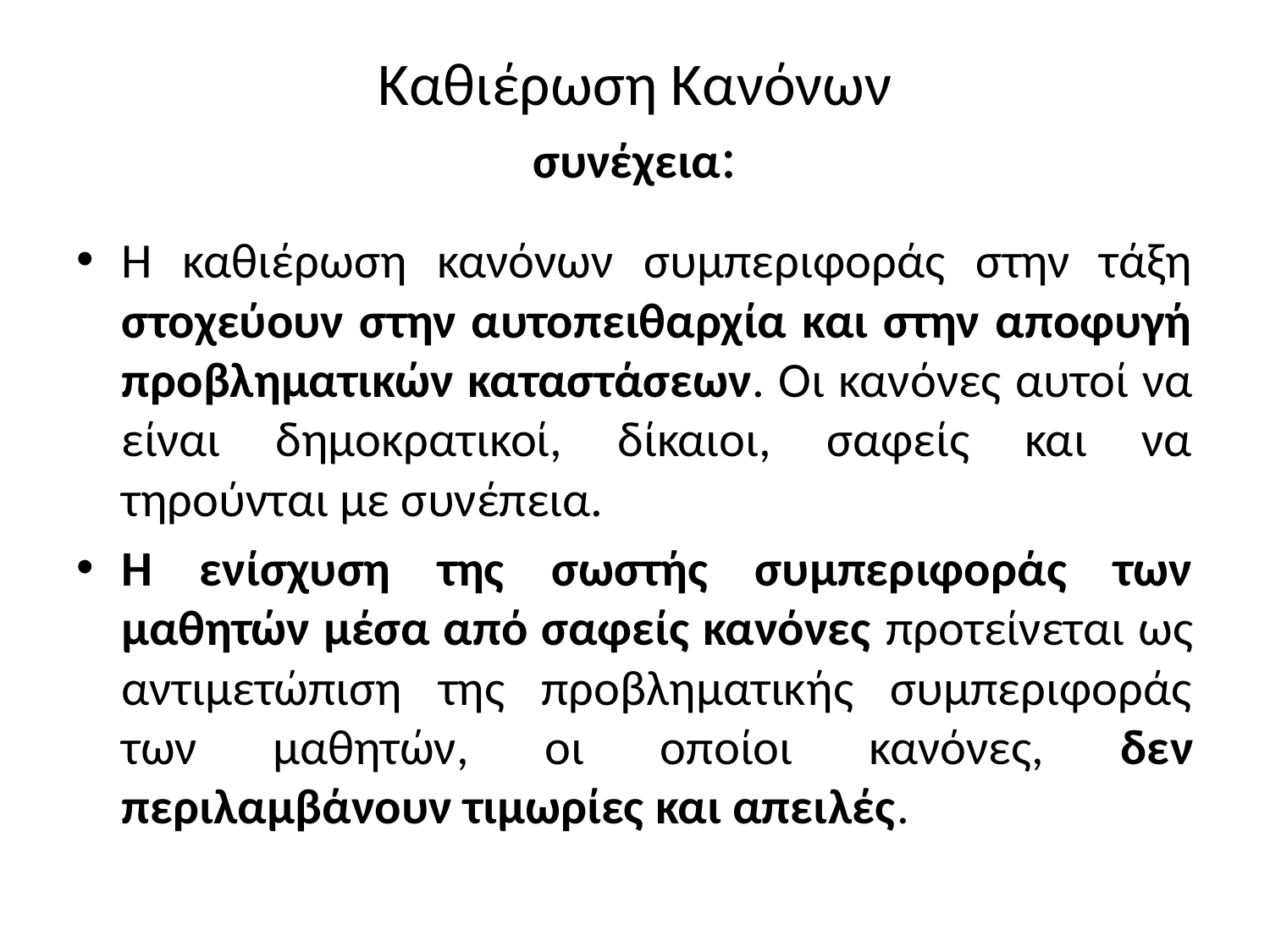

# Καθιέρωση Κανόνων συνέχεια:
Η καθιέρωση κανόνων συμπεριφοράς στην τάξη στοχεύουν στην αυτοπειθαρχία και στην αποφυγή προβληματικών καταστάσεων. Οι κανόνες αυτοί να είναι δημοκρατικοί, δίκαιοι, σαφείς και να τηρούνται με συνέπεια.
Η ενίσχυση της σωστής συμπεριφοράς των μαθητών μέσα από σαφείς κανόνες προτείνεται ως αντιμετώπιση της προβληματικής συμπεριφοράς των μαθητών, οι οποίοι κανόνες, δεν περιλαμβάνουν τιμωρίες και απειλές.